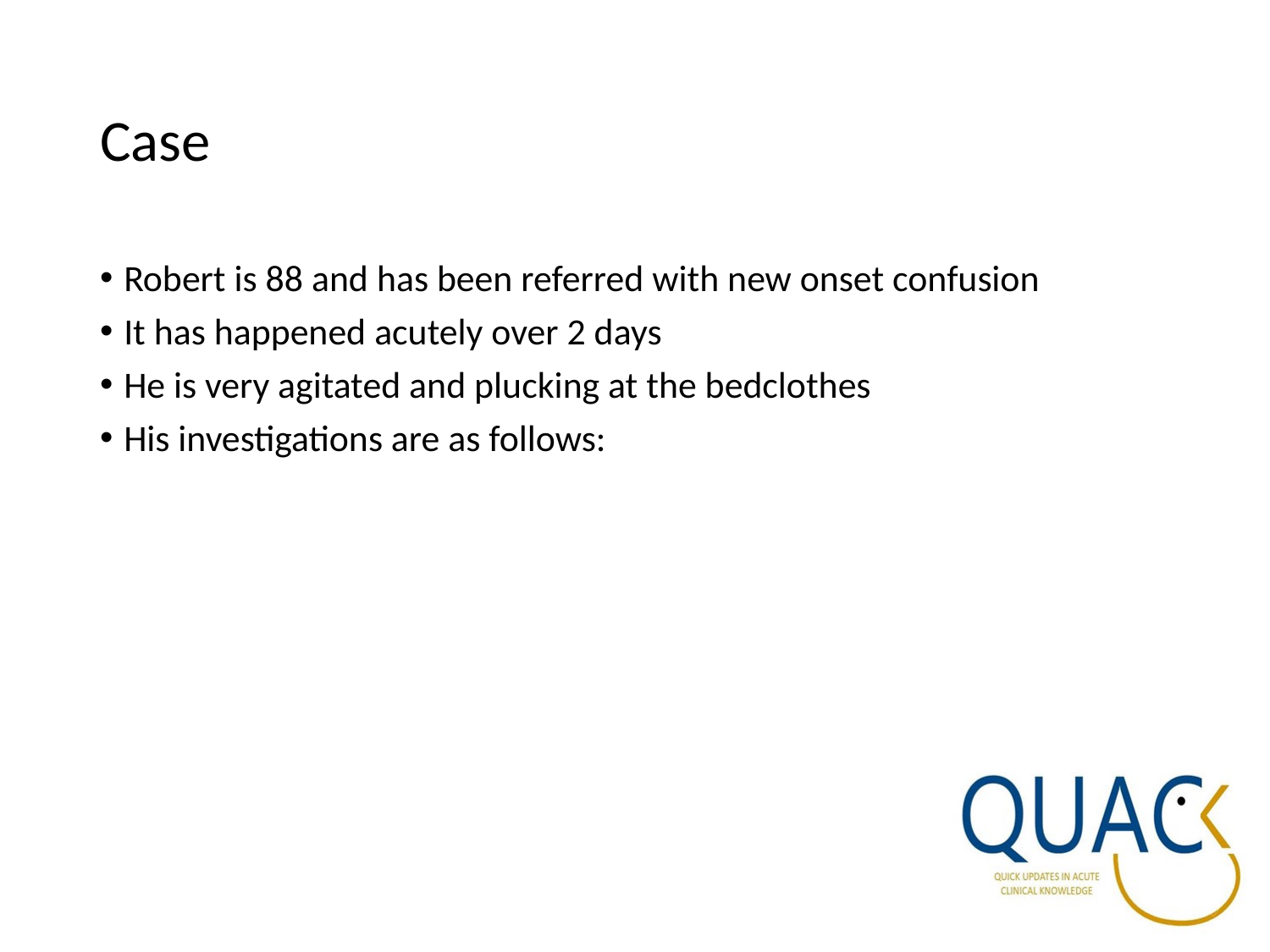

# Case
Robert is 88 and has been referred with new onset confusion
It has happened acutely over 2 days
He is very agitated and plucking at the bedclothes
His investigations are as follows: